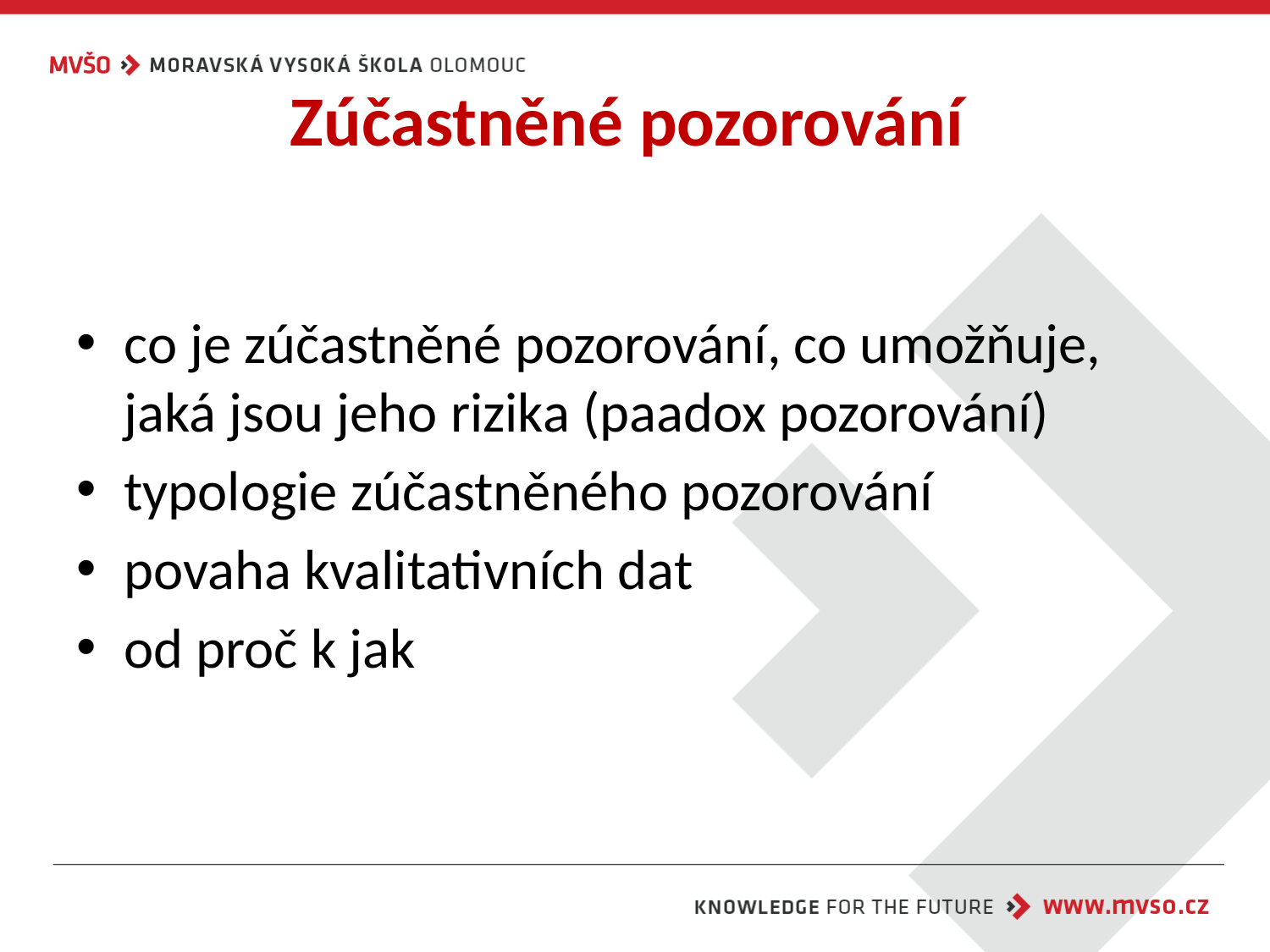

# Zúčastněné pozorování

co je zúčastněné pozorování, co umožňuje, jaká jsou jeho rizika (paadox pozorování)
typologie zúčastněného pozorování
povaha kvalitativních dat
od proč k jak